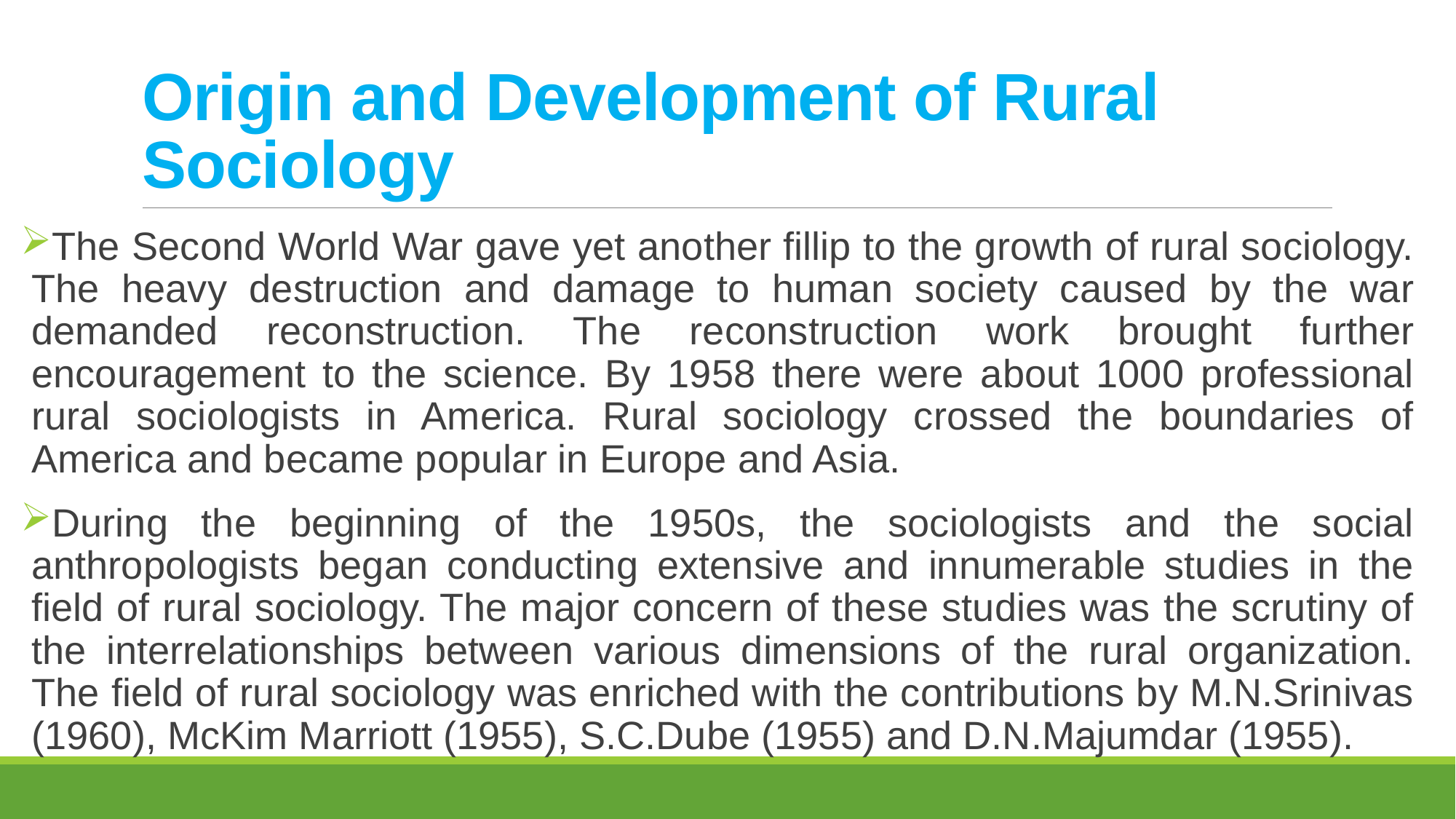

# Origin and Development of Rural Sociology
The Second World War gave yet another fillip to the growth of rural sociology. The heavy destruction and damage to human society caused by the war demanded reconstruction. The reconstruction work brought further encouragement to the science. By 1958 there were about 1000 professional rural sociologists in America. Rural sociology crossed the boundaries of America and became popular in Europe and Asia.
During the beginning of the 1950s, the sociologists and the social anthropologists began conducting extensive and innumerable studies in the field of rural sociology. The major concern of these studies was the scrutiny of the interrelationships between various dimensions of the rural organization. The field of rural sociology was enriched with the contributions by M.N.Srinivas (1960), McKim Marriott (1955), S.C.Dube (1955) and D.N.Majumdar (1955).